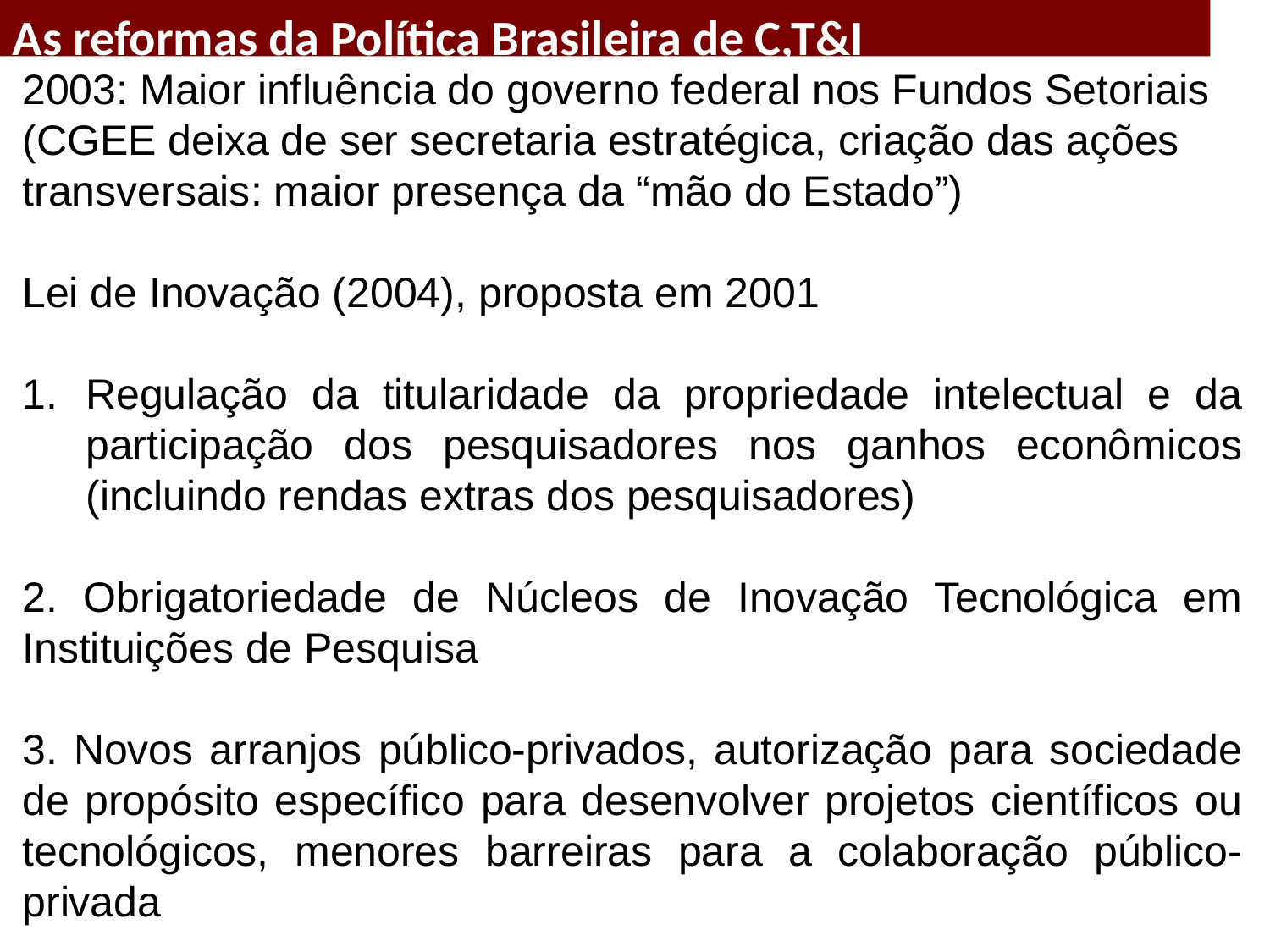

As reformas da Política Brasileira de C,T&I
2003: Maior influência do governo federal nos Fundos Setoriais (CGEE deixa de ser secretaria estratégica, criação das ações transversais: maior presença da “mão do Estado”)

Lei de Inovação (2004), proposta em 2001

Regulação da titularidade da propriedade intelectual e da participação dos pesquisadores nos ganhos econômicos (incluindo rendas extras dos pesquisadores)

2. Obrigatoriedade de Núcleos de Inovação Tecnológica em Instituições de Pesquisa

3. Novos arranjos público-privados, autorização para sociedade de propósito específico para desenvolver projetos científicos ou tecnológicos, menores barreiras para a colaboração público-privada